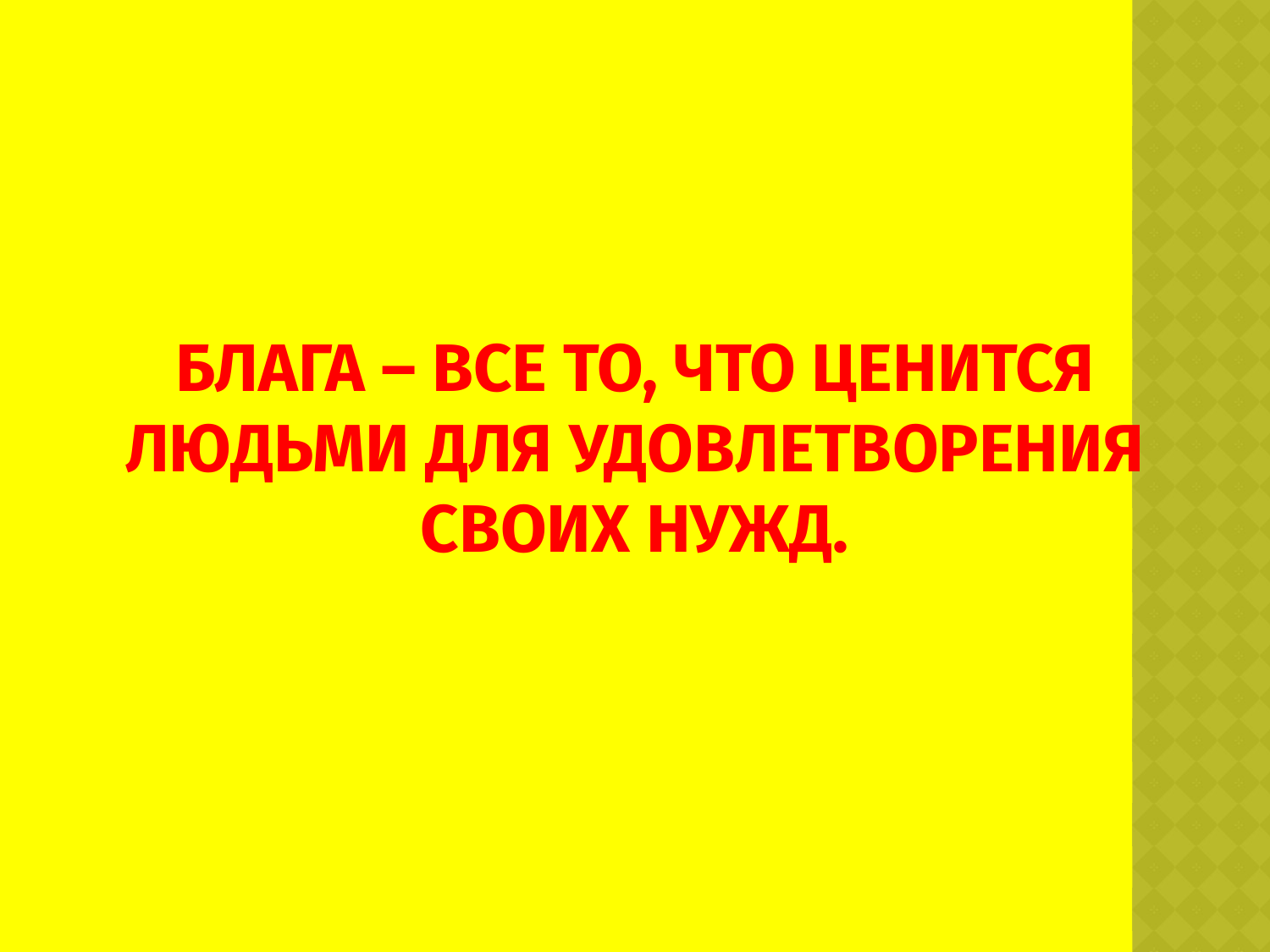

# Блага – все то, что ценится людьми для удовлетворения своих нужд.